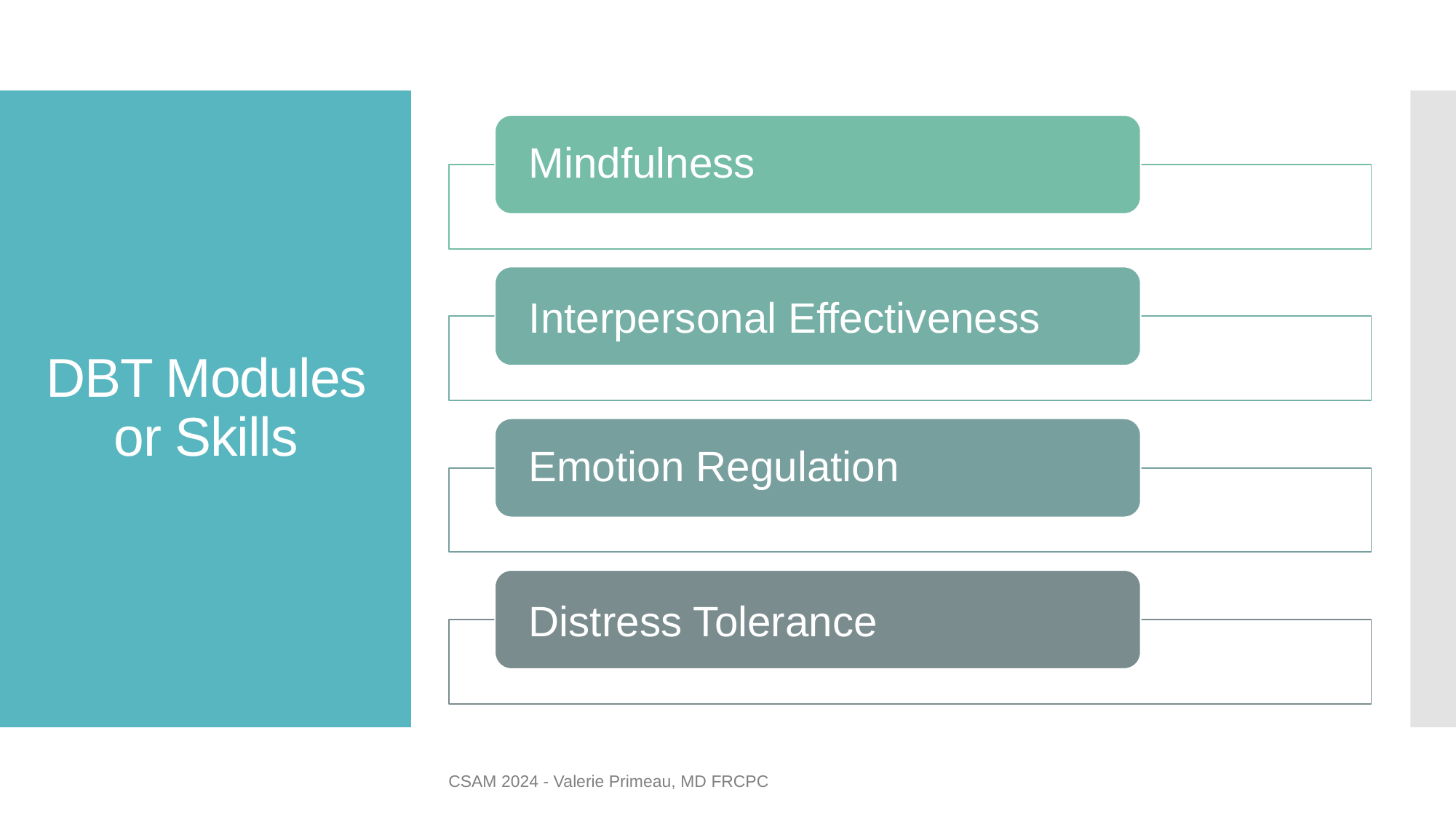

Mindfulness
Interpersonal Effectiveness
Emotion Regulation
Distress Tolerance
# DBT Modules or Skills
CSAM 2024 - Valerie Primeau, MD FRCPC